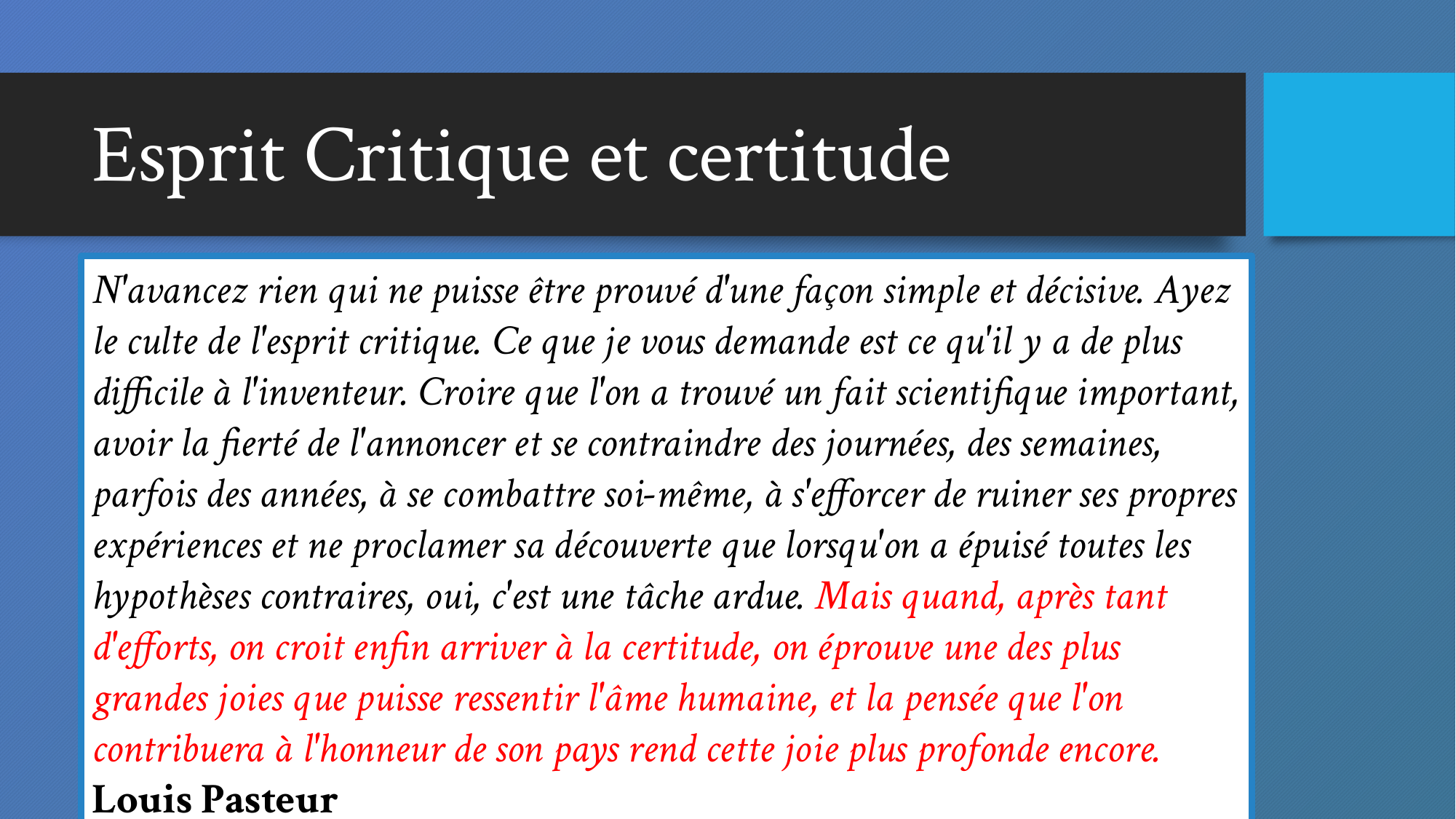

# Esprit Critique et certitude
N'avancez rien qui ne puisse être prouvé d'une façon simple et décisive. Ayez le culte de l'esprit critique. Ce que je vous demande est ce qu'il y a de plus difficile à l'inventeur. Croire que l'on a trouvé un fait scientifique important, avoir la fierté de l'annoncer et se contraindre des journées, des semaines, parfois des années, à se combattre soi-même, à s'efforcer de ruiner ses propres expériences et ne proclamer sa découverte que lorsqu'on a épuisé toutes les hypothèses contraires, oui, c'est une tâche ardue. Mais quand, après tant d'efforts, on croit enfin arriver à la certitude, on éprouve une des plus grandes joies que puisse ressentir l'âme humaine, et la pensée que l'on contribuera à l'honneur de son pays rend cette joie plus profonde encore. Louis Pasteur